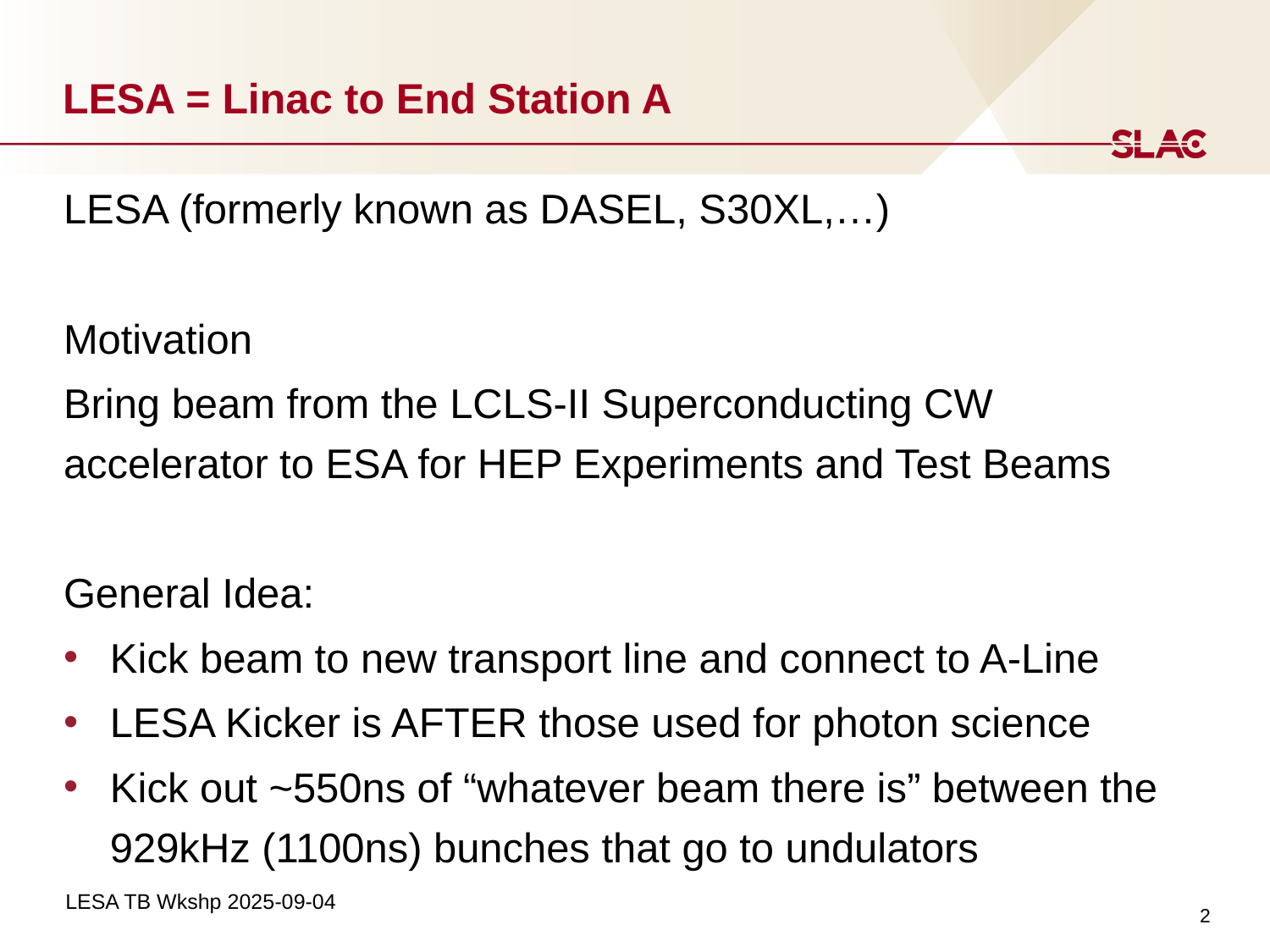

# LESA = Linac to End Station A
LESA (formerly known as DASEL, S30XL,…)

Motivation
Bring beam from the LCLS-II Superconducting CW accelerator to ESA for HEP Experiments and Test Beams

General Idea:
Kick beam to new transport line and connect to A-Line
LESA Kicker is AFTER those used for photon science
Kick out ~550ns of “whatever beam there is” between the 929kHz (1100ns) bunches that go to undulators
2
LESA TB Wkshp 2025-09-04